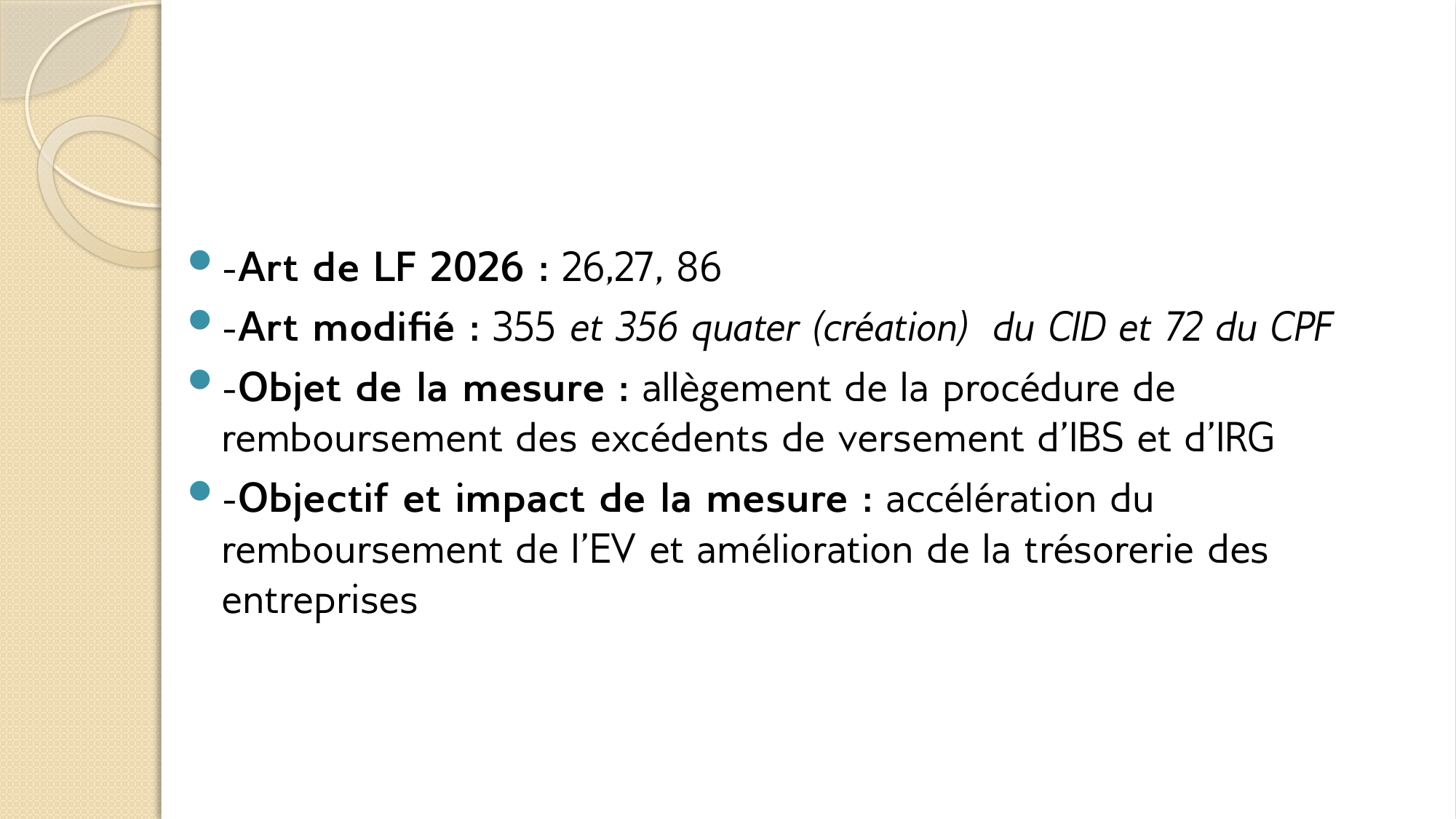

-Art de LF 2026 : 26,27, 86
-Art modifié : 355 et 356 quater (création)  du CID et 72 du CPF
-Objet de la mesure : allègement de la procédure de remboursement des excédents de versement d’IBS et d’IRG
-Objectif et impact de la mesure : accélération du remboursement de l’EV et amélioration de la trésorerie des entreprises